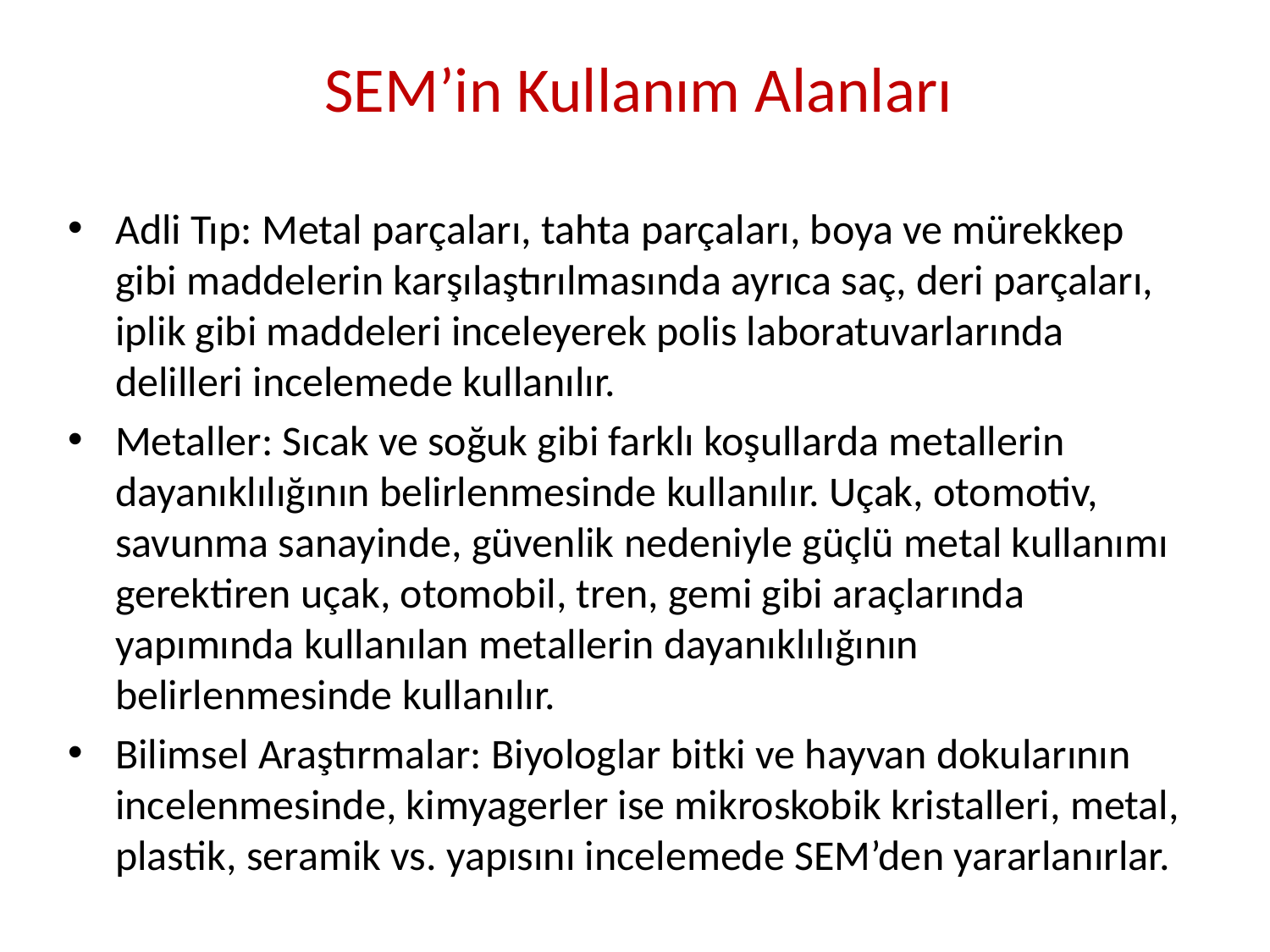

# SEM’in Kullanım Alanları

Adli Tıp: Metal parçaları, tahta parçaları, boya ve mürekkep gibi maddelerin karşılaştırılmasında ayrıca saç, deri parçaları, iplik gibi maddeleri inceleyerek polis laboratuvarlarında delilleri incelemede kullanılır.
Metaller: Sıcak ve soğuk gibi farklı koşullarda metallerin dayanıklılığının belirlenmesinde kullanılır. Uçak, otomotiv, savunma sanayinde, güvenlik nedeniyle güçlü metal kullanımı gerektiren uçak, otomobil, tren, gemi gibi araçlarında yapımında kullanılan metallerin dayanıklılığının belirlenmesinde kullanılır.
Bilimsel Araştırmalar: Biyologlar bitki ve hayvan dokularının incelenmesinde, kimyagerler ise mikroskobik kristalleri, metal, plastik, seramik vs. yapısını incelemede SEM’den yararlanırlar.